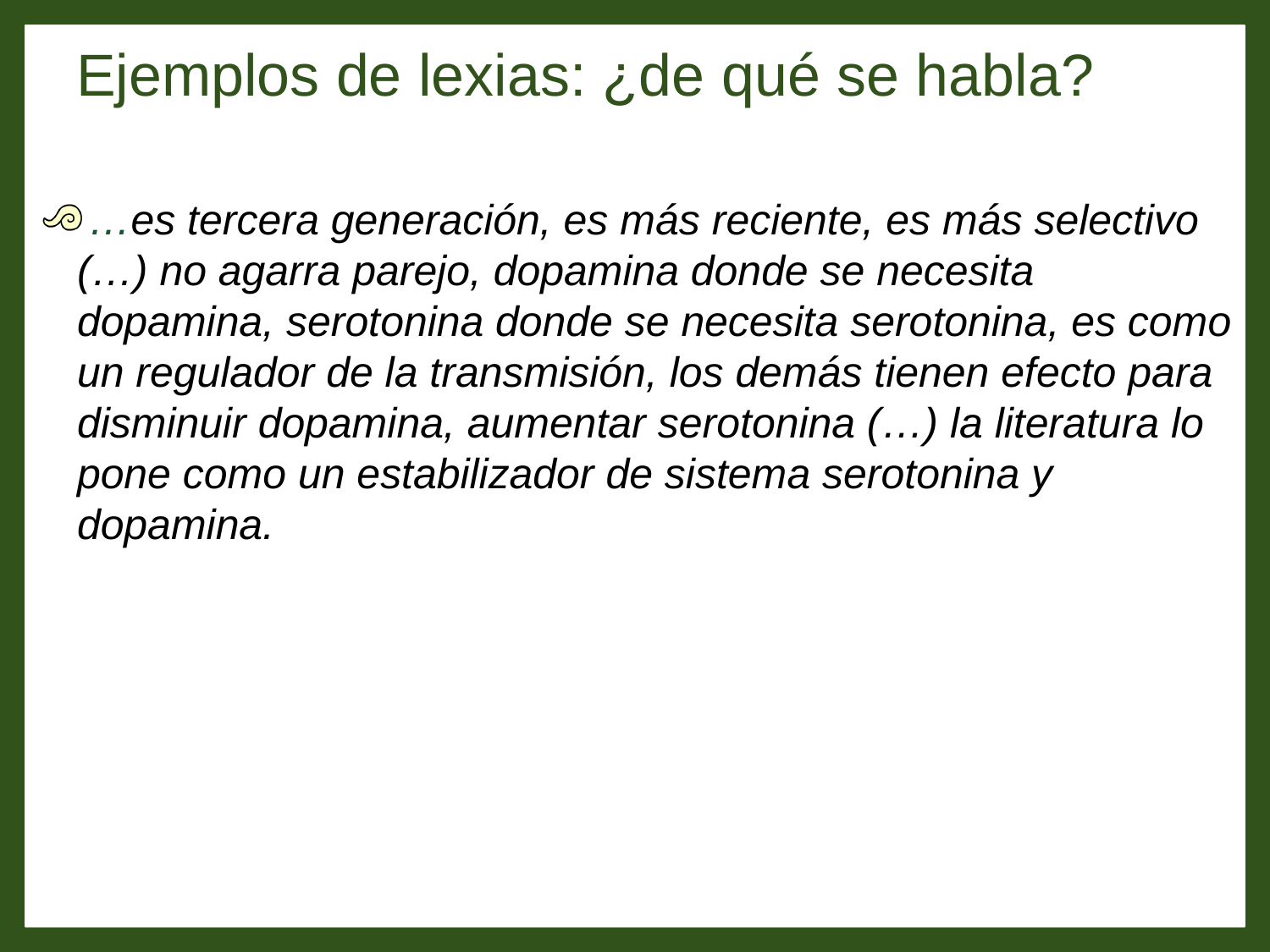

# Ejemplos de lexias: ¿de qué se habla?
…es tercera generación, es más reciente, es más selectivo (…) no agarra parejo, dopamina donde se necesita dopamina, serotonina donde se necesita serotonina, es como un regulador de la transmisión, los demás tienen efecto para disminuir dopamina, aumentar serotonina (…) la literatura lo pone como un estabilizador de sistema serotonina y dopamina.